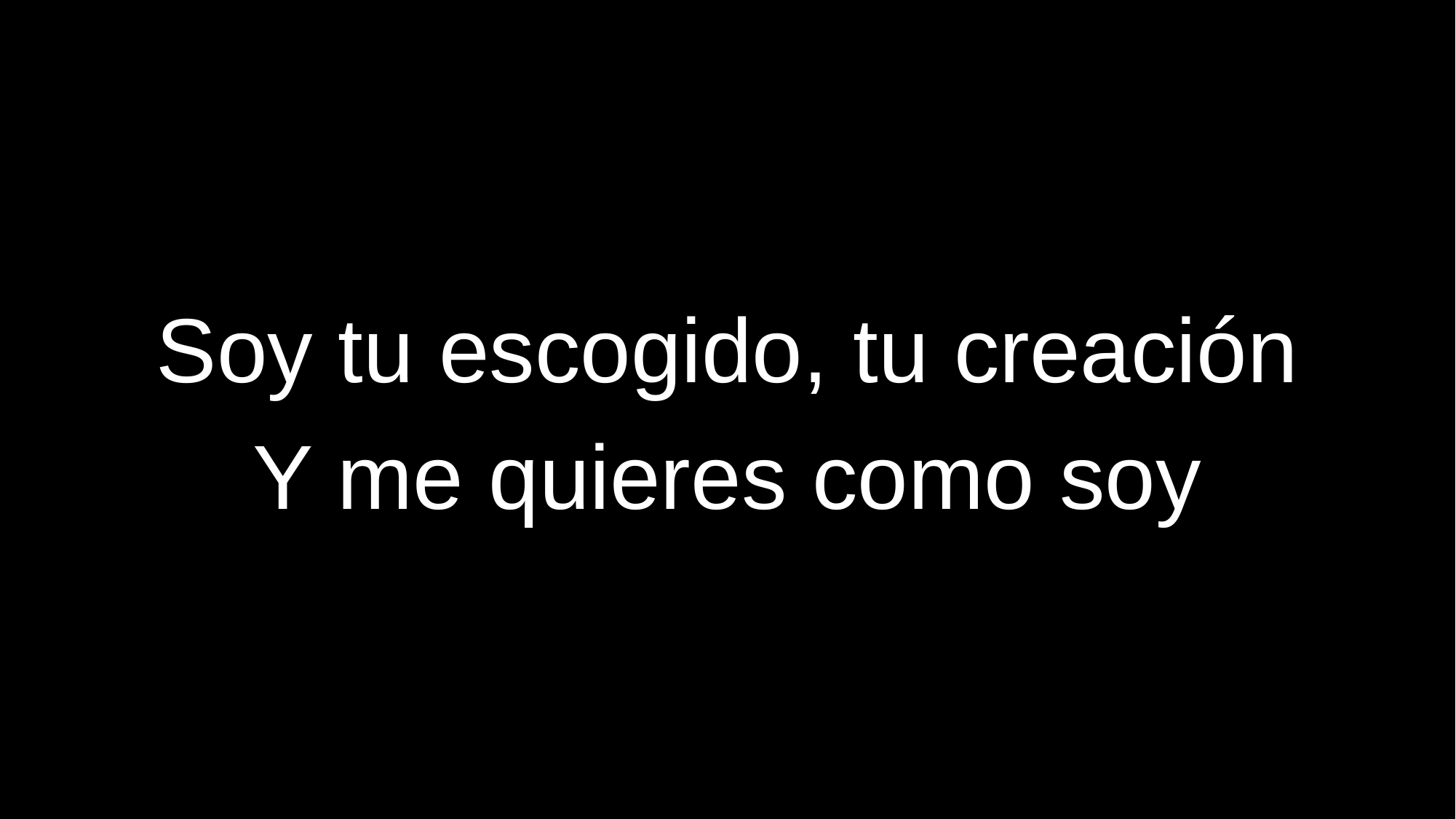

Soy tu escogido, tu creación
Y me quieres como soy